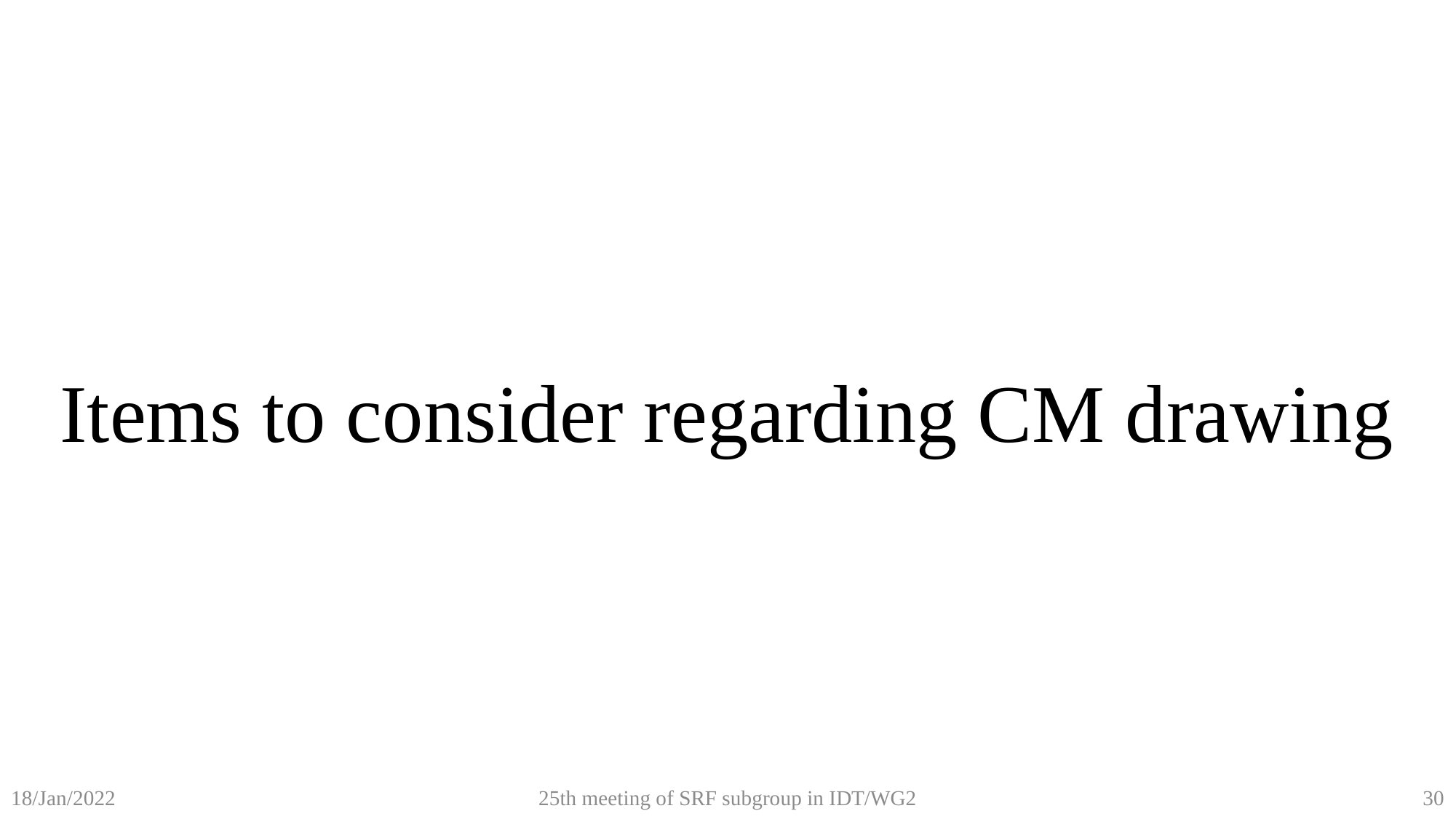

Items to consider regarding CM drawing
25th meeting of SRF subgroup in IDT/WG2
30
18/Jan/2022